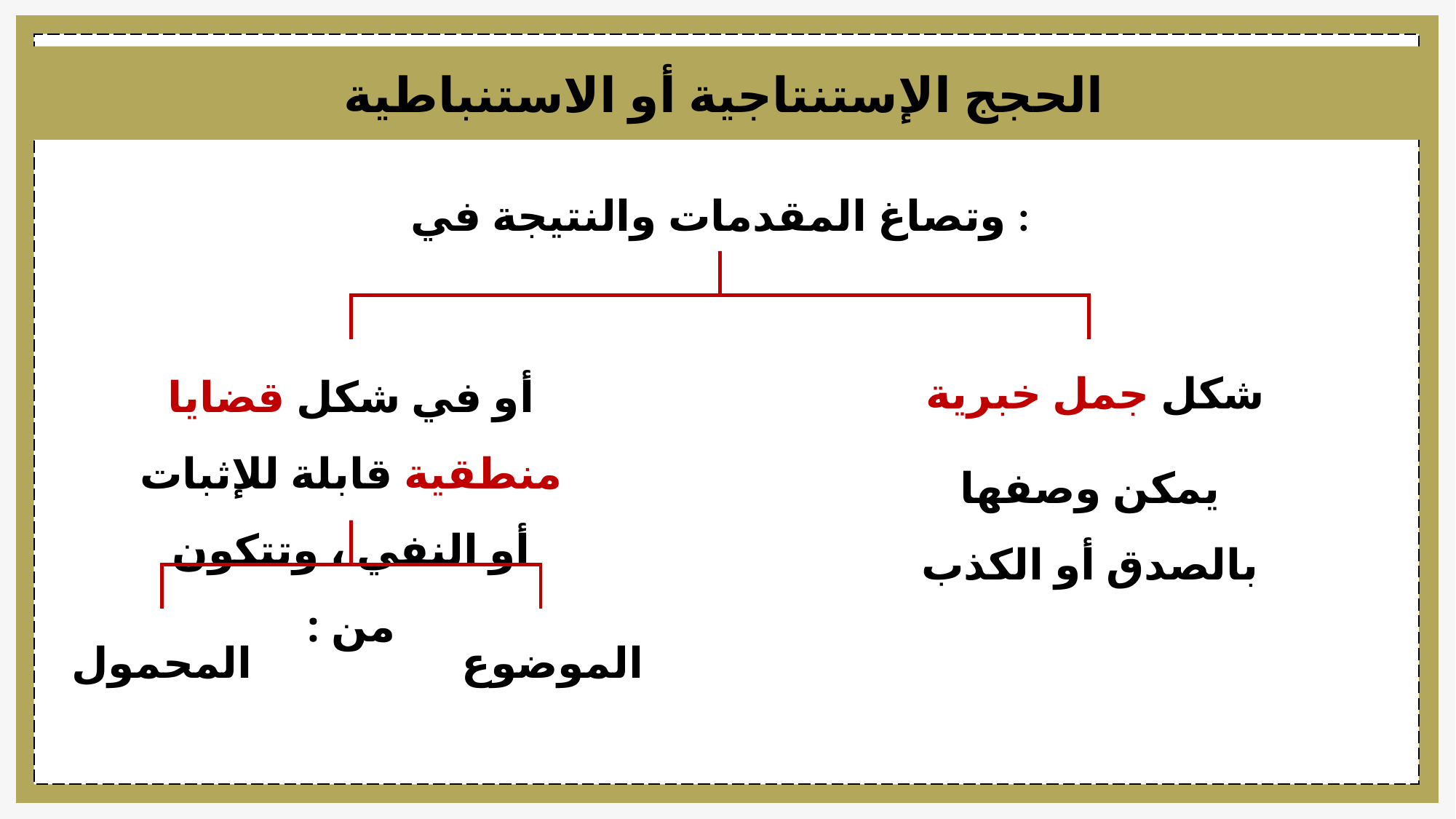

الحجج الإستنتاجية أو الاستنباطية
وتصاغ المقدمات والنتيجة في :
شكل جمل خبرية
يمكن وصفها بالصدق أو الكذب
أو في شكل قضايا منطقية قابلة للإثبات أو النفي ، وتتكون من :

المحمول
الموضوع